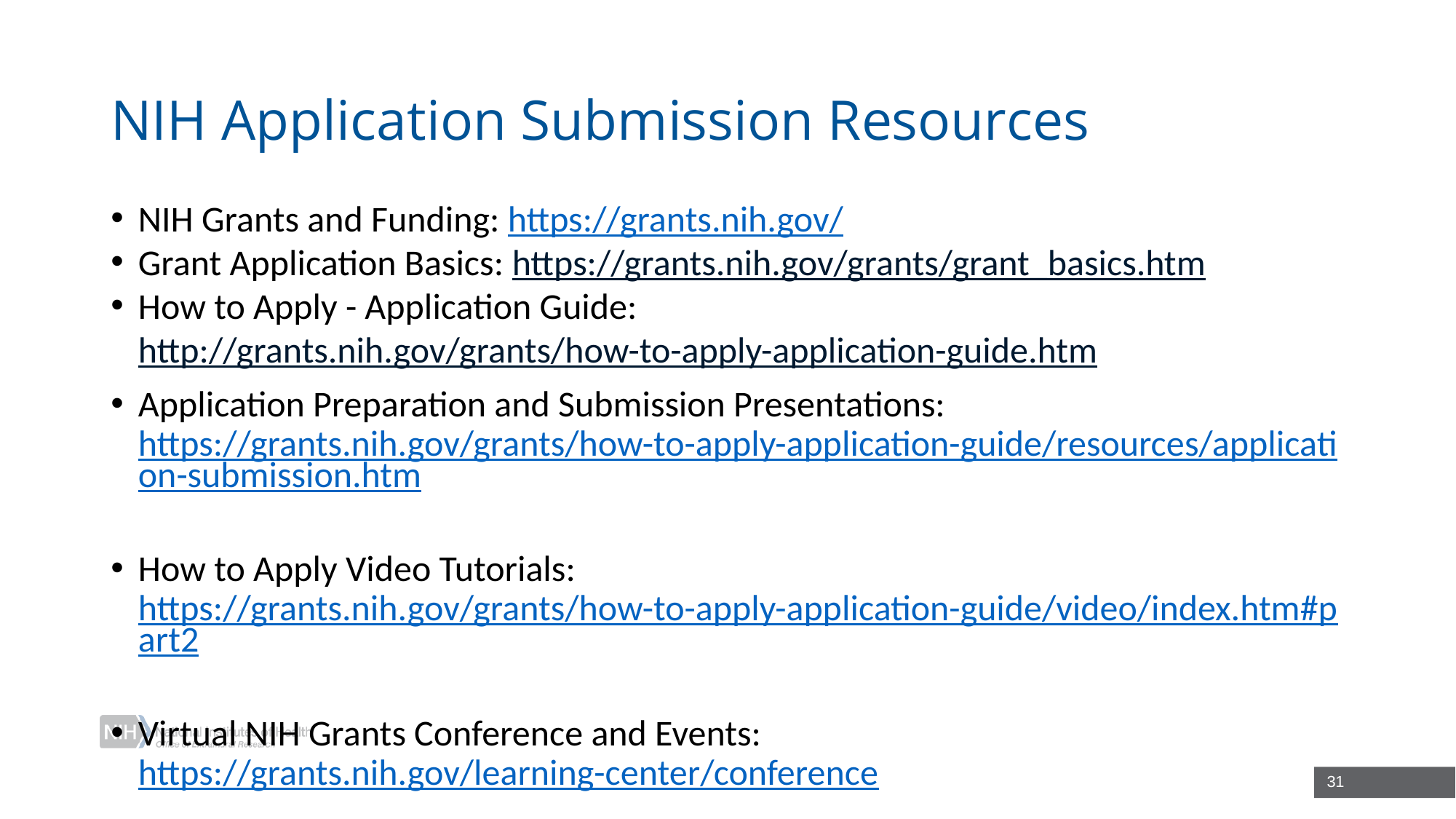

# NIH Application Submission Resources
NIH Grants and Funding: https://grants.nih.gov/
Grant Application Basics: https://grants.nih.gov/grants/grant_basics.htm
How to Apply - Application Guide: http://grants.nih.gov/grants/how-to-apply-application-guide.htm
Application Preparation and Submission Presentations: https://grants.nih.gov/grants/how-to-apply-application-guide/resources/application-submission.htm
How to Apply Video Tutorials: https://grants.nih.gov/grants/how-to-apply-application-guide/video/index.htm#part2
Virtual NIH Grants Conference and Events: https://grants.nih.gov/learning-center/conference
31